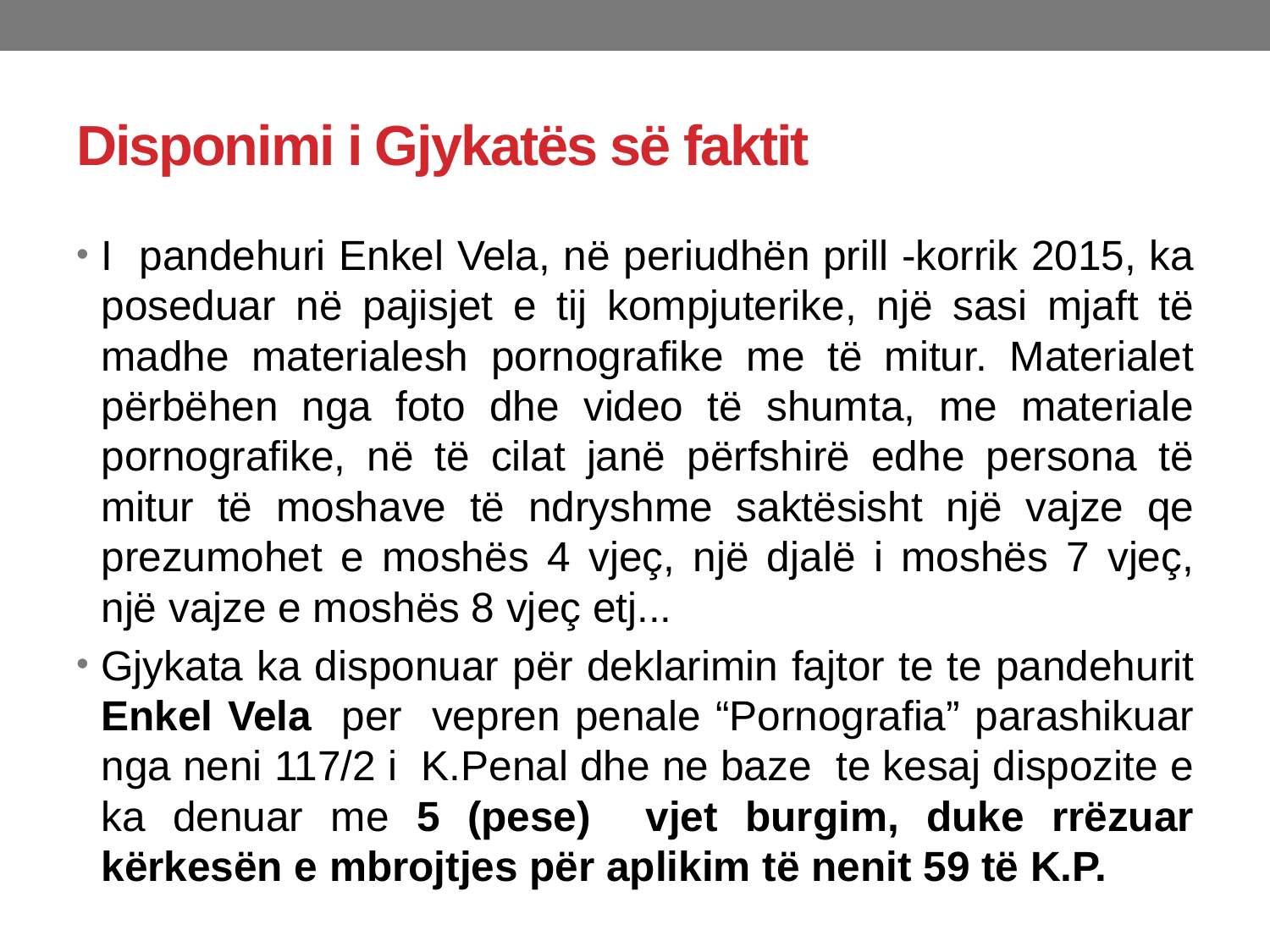

# Disponimi i Gjykatës së faktit
I  pandehuri Enkel Vela, në periudhën prill -korrik 2015, ka poseduar në pajisjet e tij kompjuterike, një sasi mjaft të madhe materialesh pornografike me të mitur. Materialet përbëhen nga foto dhe video të shumta, me materiale pornografike, në të cilat janë përfshirë edhe persona të mitur të moshave të ndryshme saktësisht një vajze qe prezumohet e moshës 4 vjeç, një djalë i moshës 7 vjeç, një vajze e moshës 8 vjeç etj...
Gjykata ka disponuar për deklarimin fajtor te te pandehurit Enkel Vela  per  vepren penale “Pornografia” parashikuar nga neni 117/2 i  K.Penal dhe ne baze  te kesaj dispozite e ka denuar me 5 (pese)  vjet burgim, duke rrëzuar kërkesën e mbrojtjes për aplikim të nenit 59 të K.P.